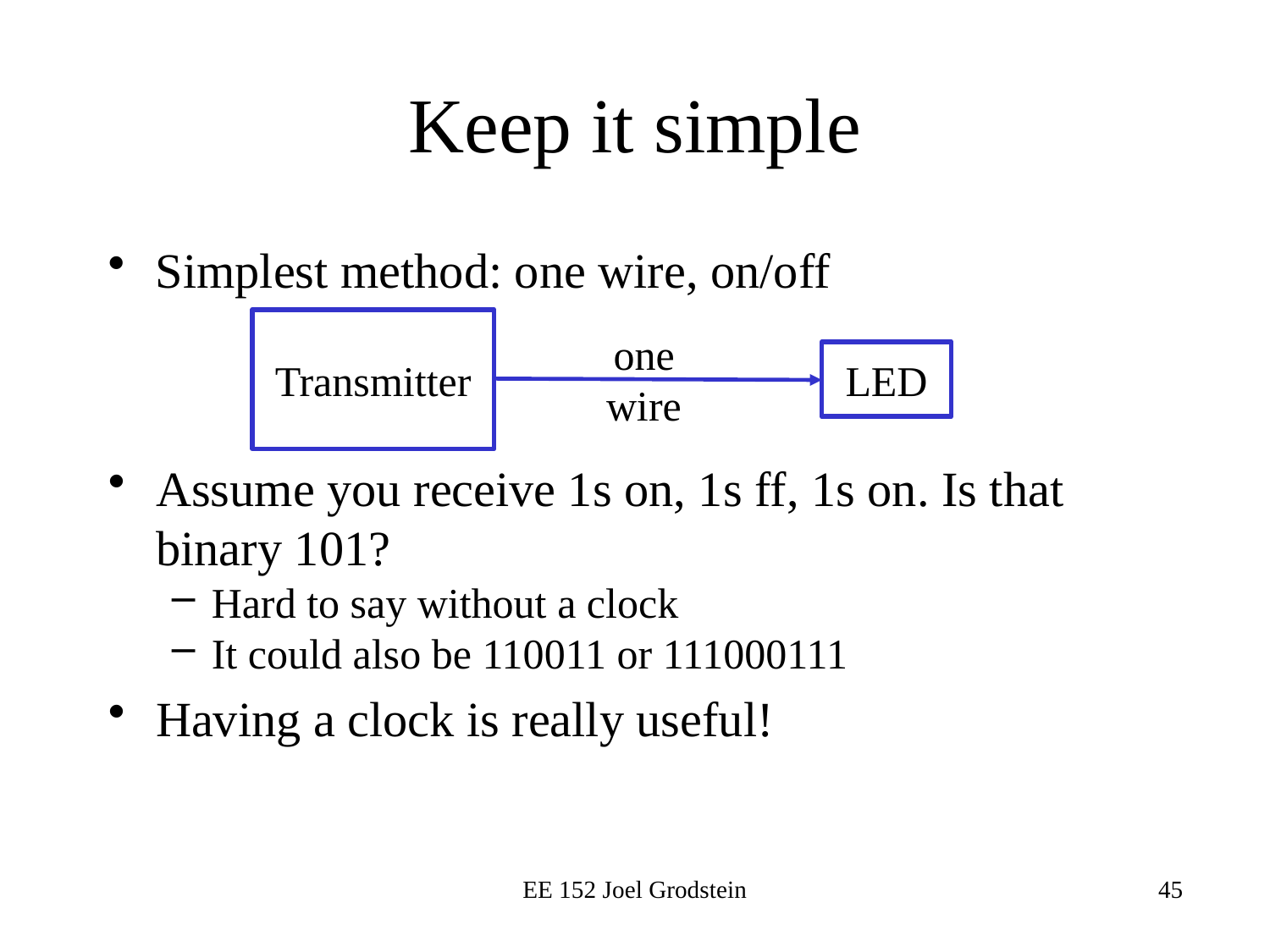

# Keep it simple
Simplest method: one wire, on/off

Transmitter
one wire
LED
Assume you receive 1s on, 1s ff, 1s on. Is that binary 101?
Hard to say without a clock
It could also be 110011 or 111000111
Having a clock is really useful!

EE 152 Joel Grodstein